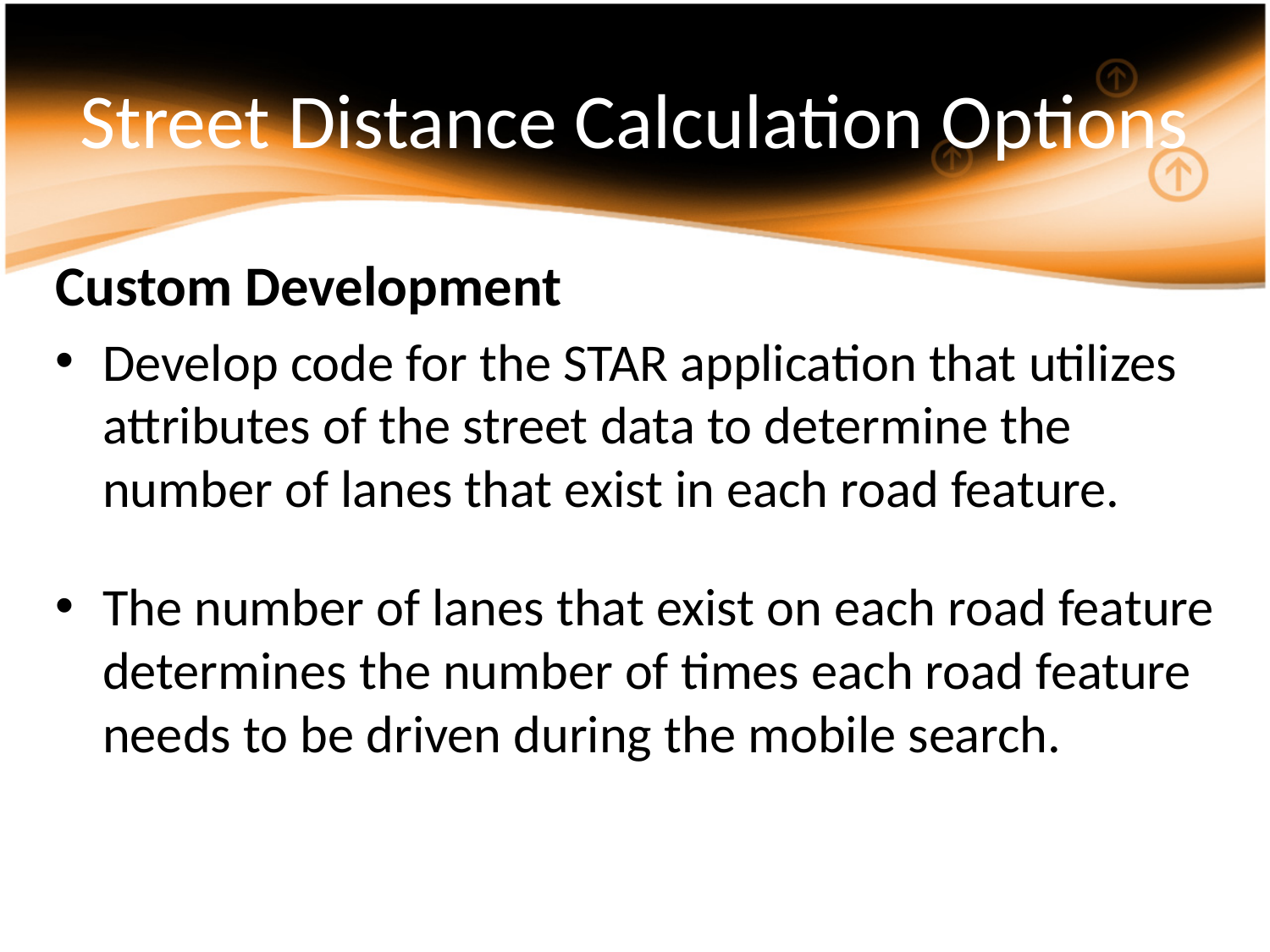

# Street Distance Calculation Options
Custom Development
Develop code for the STAR application that utilizes attributes of the street data to determine the number of lanes that exist in each road feature.

The number of lanes that exist on each road feature determines the number of times each road feature needs to be driven during the mobile search.